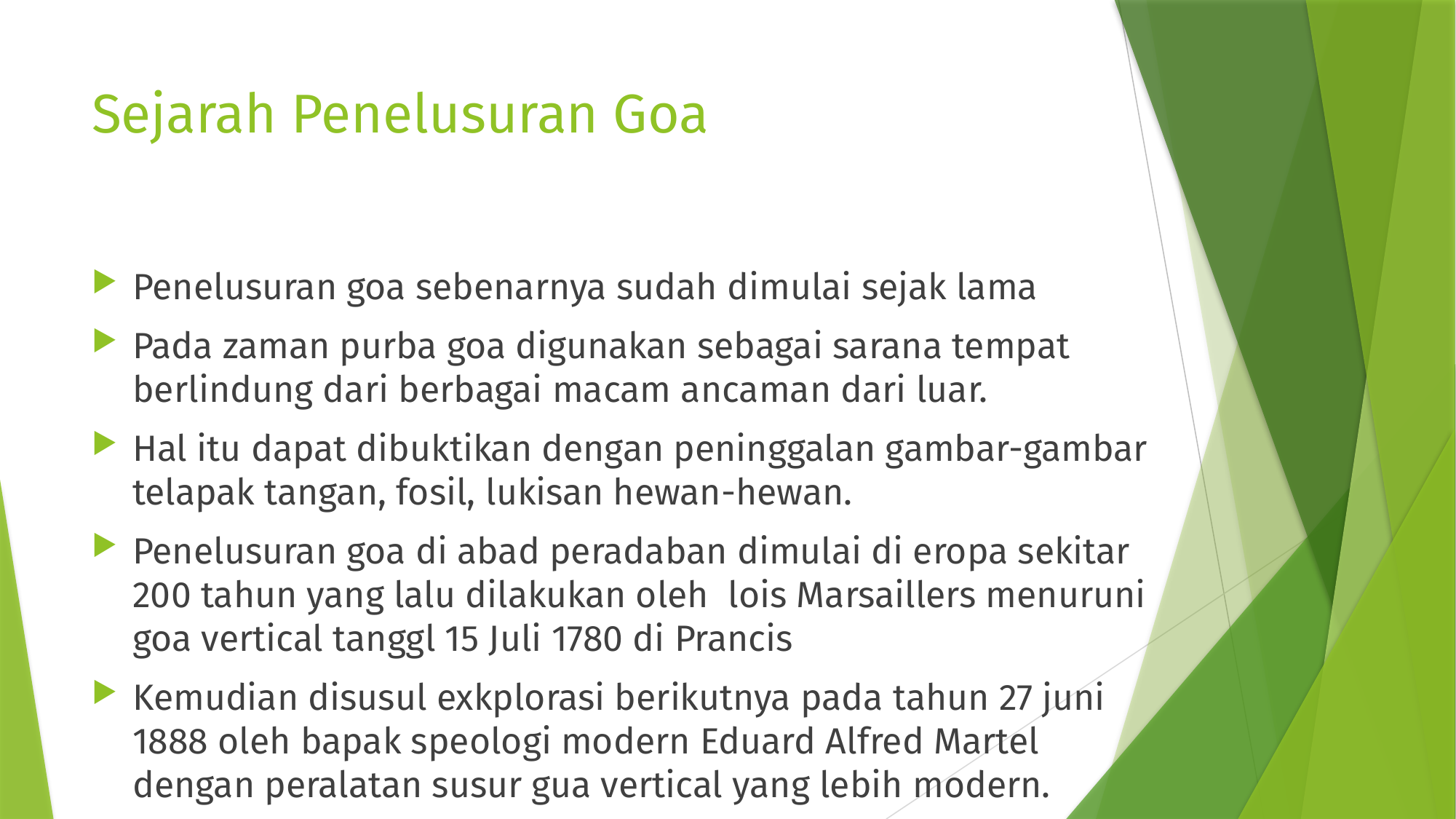

# Sejarah Penelusuran Goa
Penelusuran goa sebenarnya sudah dimulai sejak lama
Pada zaman purba goa digunakan sebagai sarana tempat berlindung dari berbagai macam ancaman dari luar.
Hal itu dapat dibuktikan dengan peninggalan gambar-gambar telapak tangan, fosil, lukisan hewan-hewan.
Penelusuran goa di abad peradaban dimulai di eropa sekitar 200 tahun yang lalu dilakukan oleh  lois Marsaillers menuruni goa vertical tanggl 15 Juli 1780 di Prancis
Kemudian disusul exkplorasi berikutnya pada tahun 27 juni 1888 oleh bapak speologi modern Eduard Alfred Martel dengan peralatan susur gua vertical yang lebih modern.